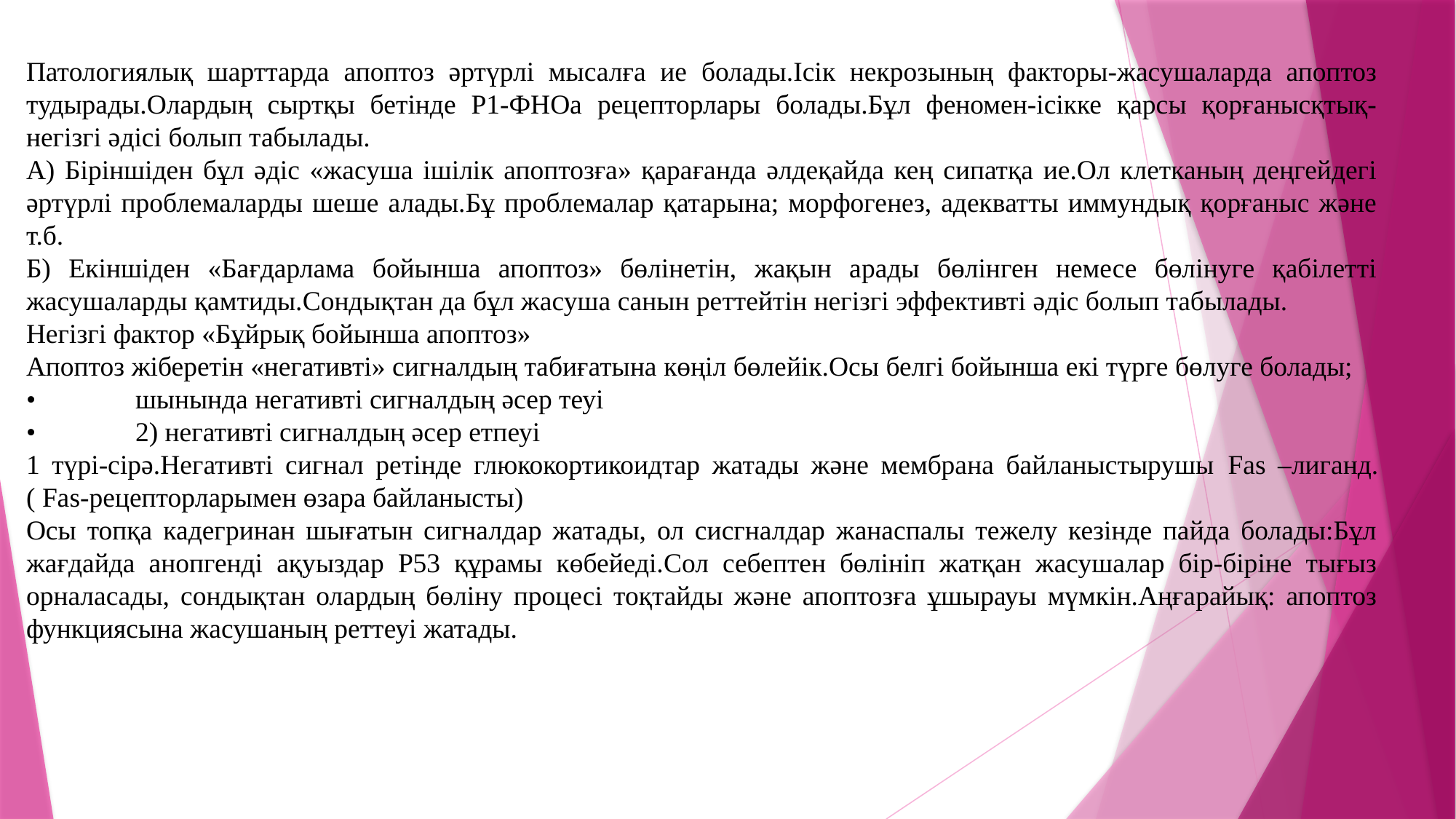

Патологиялық шарттарда апоптоз әртүрлі мысалға ие болады.Ісік некрозының факторы-жасушаларда апоптоз тудырады.Олардың сыртқы бетінде Р1-ФНОа рецепторлары болады.Бұл феномен-ісікке қарсы қорғанысқтық-негізгі әдісі болып табылады.
А) Біріншіден бұл әдіс «жасуша ішілік апоптозға» қарағанда әлдеқайда кең сипатқа ие.Ол клетканың деңгейдегі әртүрлі проблемаларды шеше алады.Бұ проблемалар қатарына; морфогенез, адекватты иммундық қорғаныс және т.б.
Б) Екіншіден «Бағдарлама бойынша апоптоз» бөлінетін, жақын арады бөлінген немесе бөлінуге қабілетті жасушаларды қамтиды.Сондықтан да бұл жасуша санын реттейтін негізгі эффективті әдіс болып табылады.
Негізгі фактор «Бұйрық бойынша апоптоз»
Апоптоз жіберетін «негативті» сигналдың табиғатына көңіл бөлейік.Осы белгі бойынша екі түрге бөлуге болады;
•	шынында негативті сигналдың әсер теуі
•	2) негативті сигналдың әсер етпеуі
1 түрі-сірә.Негативті сигнал ретінде глюкокортикоидтар жатады және мембрана байланыстырушы Fas –лиганд.( Fas-рецепторларымен өзара байланысты)
Осы топқа кадегринан шығатын сигналдар жатады, ол сисгналдар жанаспалы тежелу кезінде пайда болады:Бұл жағдайда анопгенді ақуыздар Р53 құрамы көбейеді.Сол себептен бөлініп жатқан жасушалар бір-біріне тығыз орналасады, сондықтан олардың бөліну процесі тоқтайды және апоптозға ұшырауы мүмкін.Аңғарайық: апоптоз функциясына жасушаның реттеуі жатады.